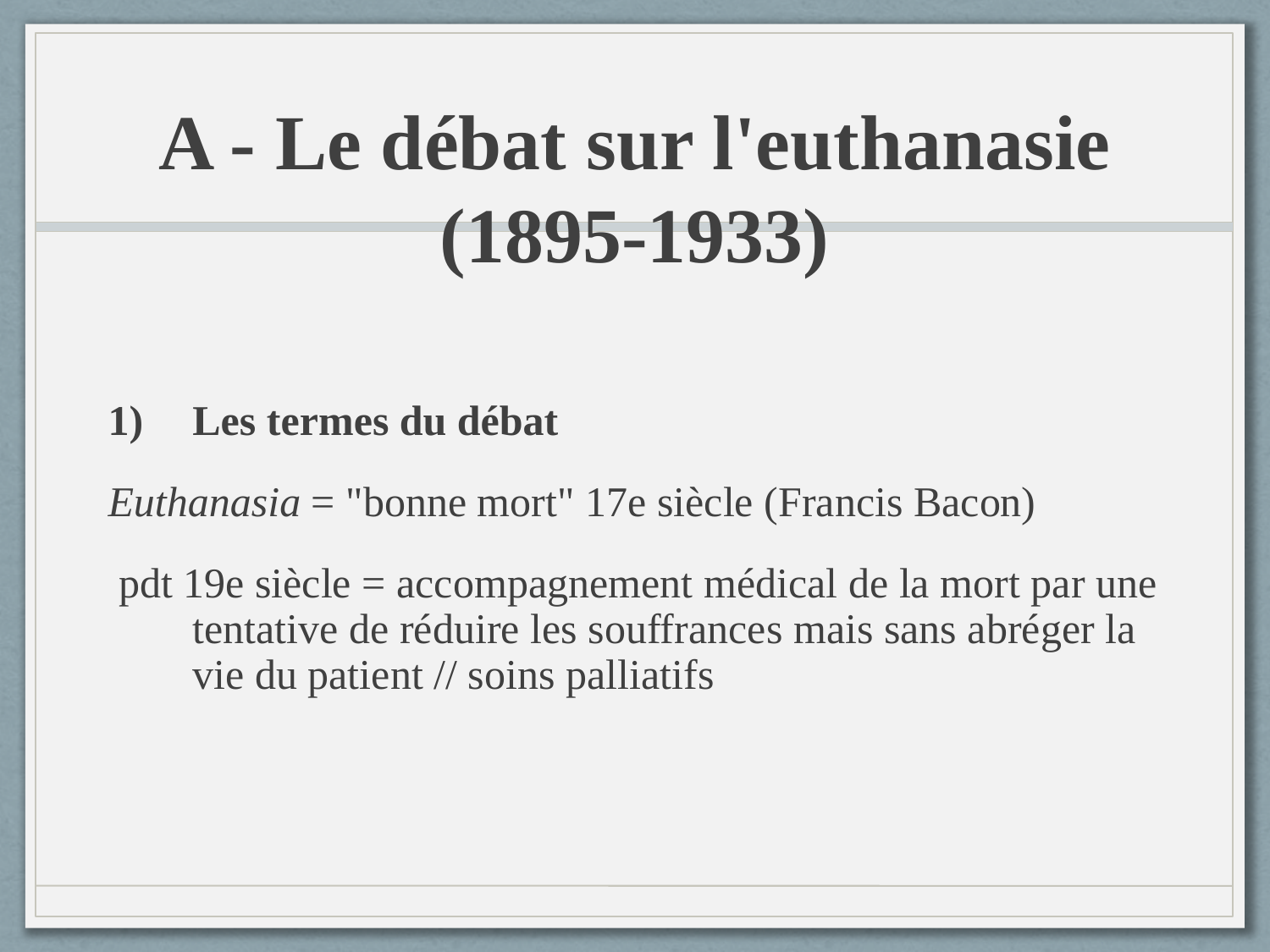

# A - Le débat sur l'euthanasie (1895-1933)

Les termes du débat
Euthanasia = "bonne mort" 17e siècle (Francis Bacon)
 pdt 19e siècle = accompagnement médical de la mort par une tentative de réduire les souffrances mais sans abréger la vie du patient // soins palliatifs